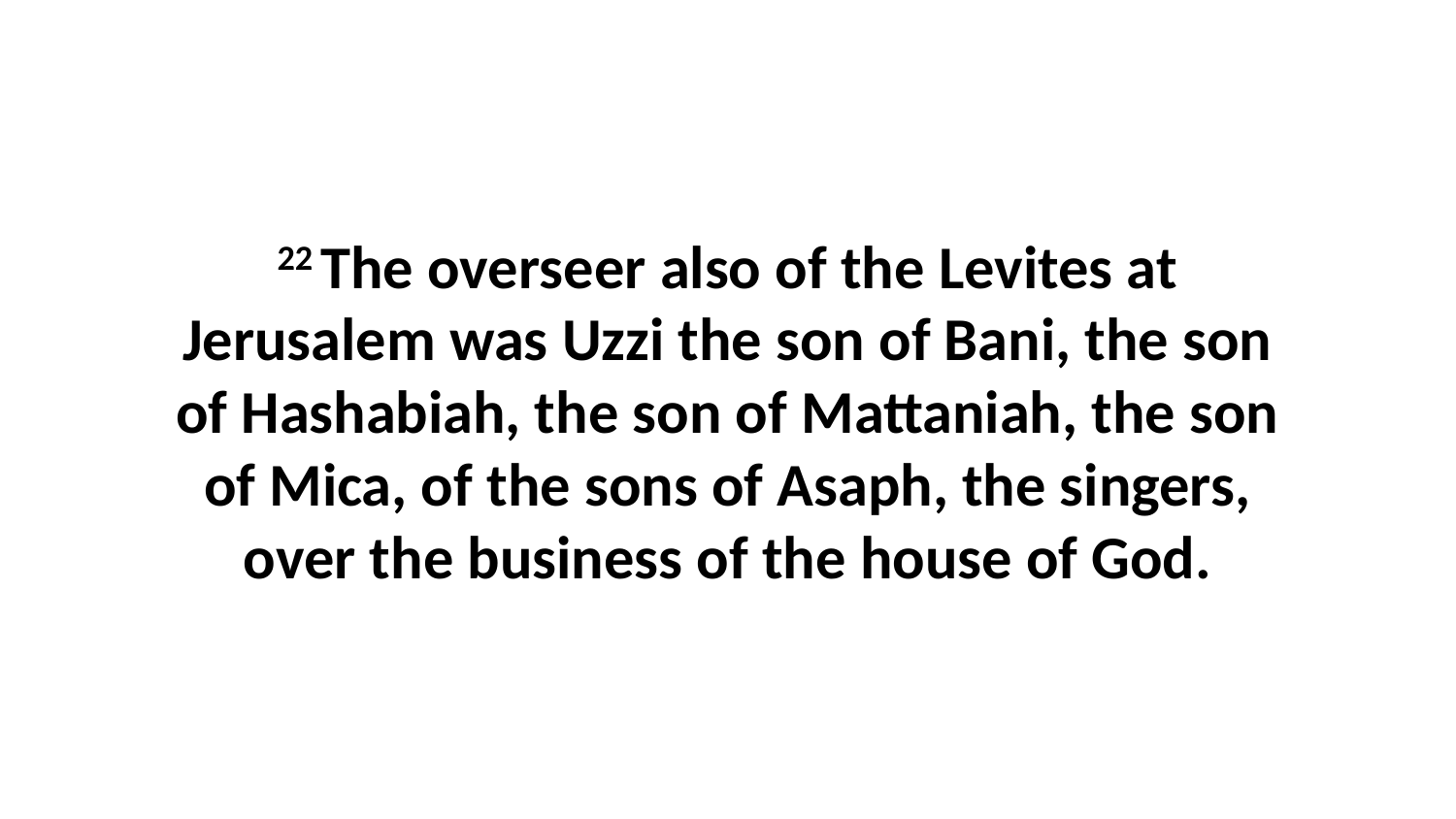

22 The overseer also of the Levites at Jerusalem was Uzzi the son of Bani, the son of Hashabiah, the son of Mattaniah, the son of Mica, of the sons of Asaph, the singers, over the business of the house of God.